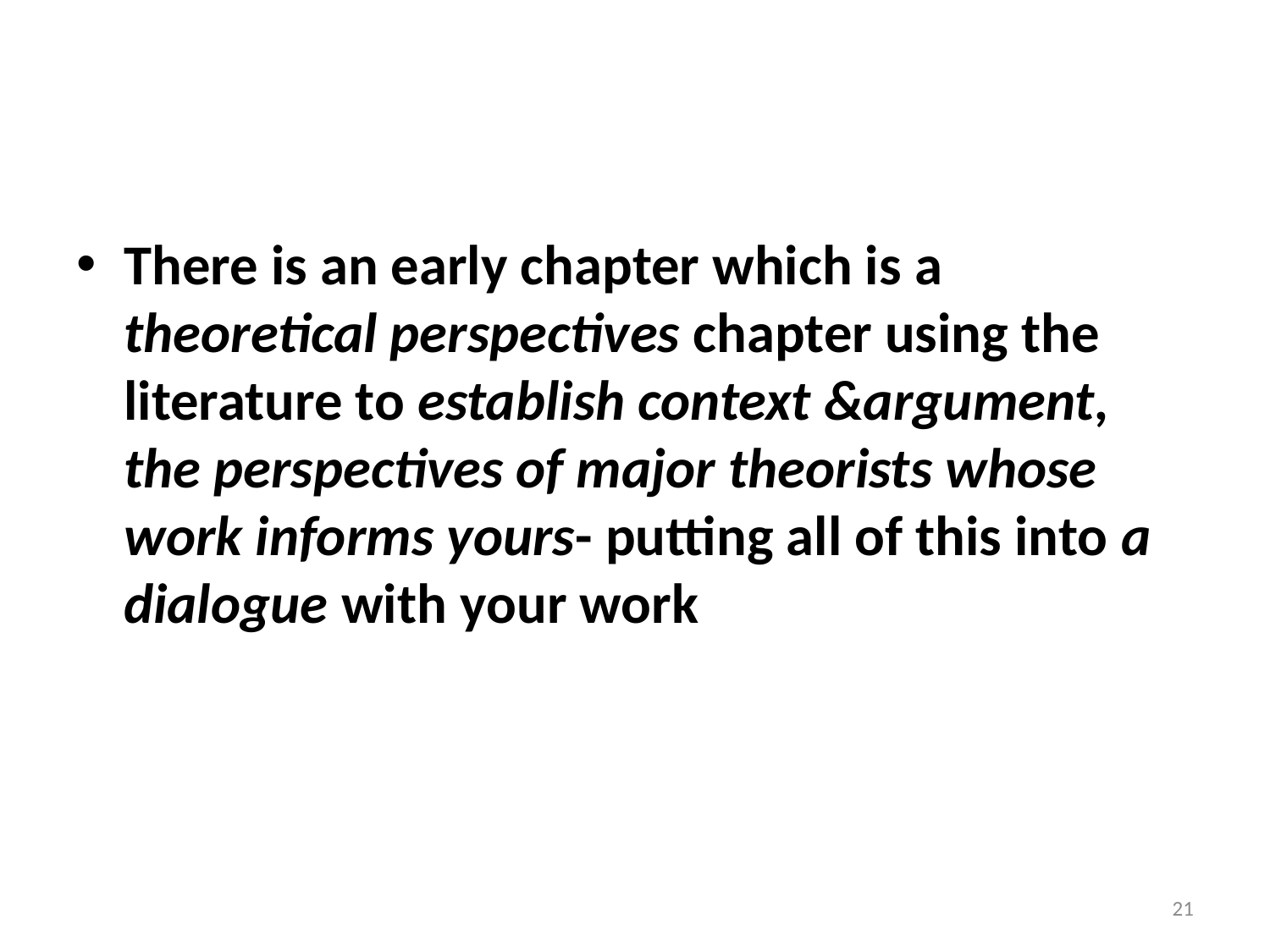

#
There is an early chapter which is a theoretical perspectives chapter using the literature to establish context &argument, the perspectives of major theorists whose work informs yours- putting all of this into a dialogue with your work

21